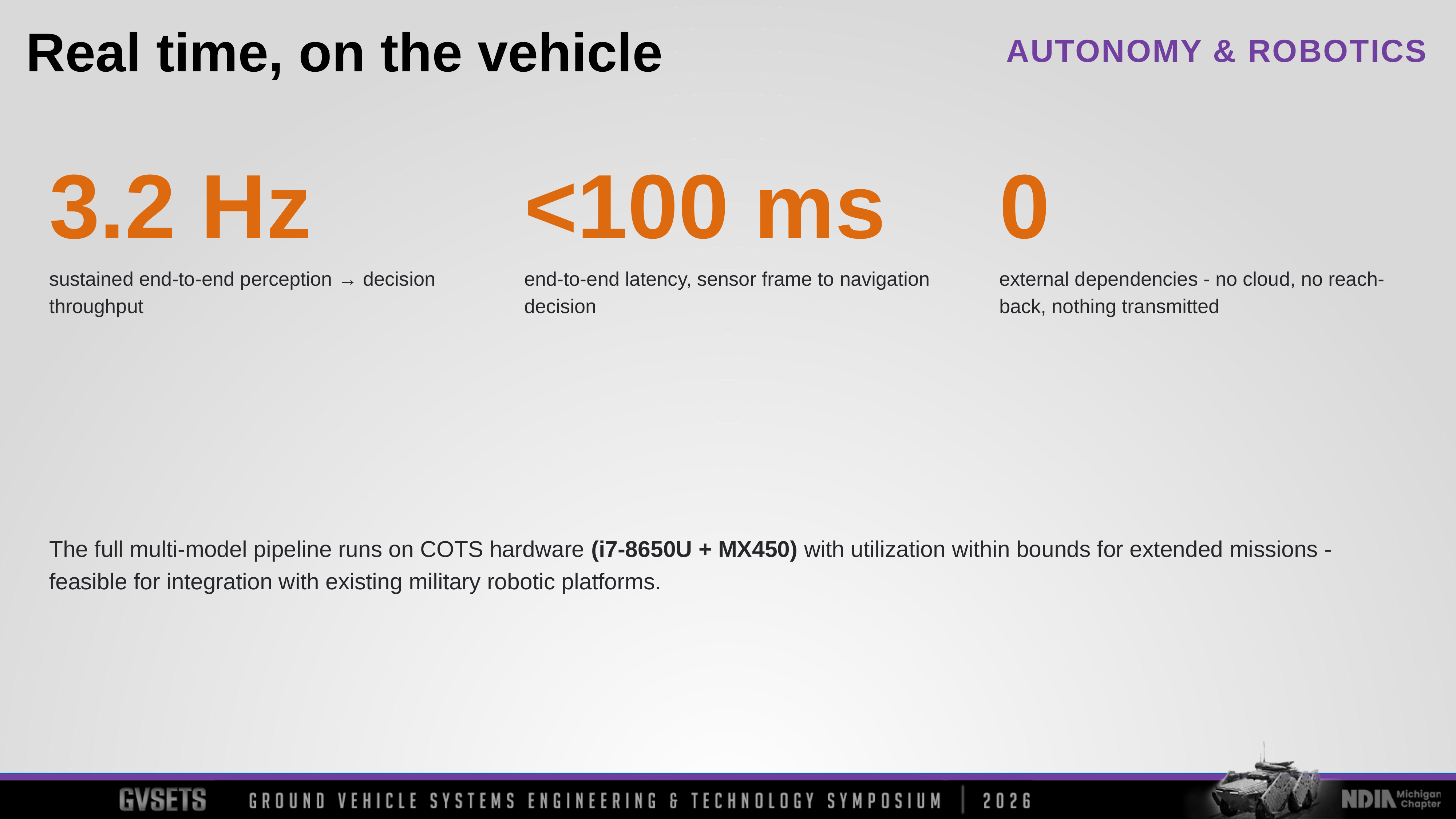

Real time, on the vehicle
3.2 Hz
sustained end-to-end perception → decision throughput
<100 ms
end-to-end latency, sensor frame to navigation decision
0
external dependencies - no cloud, no reach-back, nothing transmitted
The full multi-model pipeline runs on COTS hardware (i7-8650U + MX450) with utilization within bounds for extended missions - feasible for integration with existing military robotic platforms.